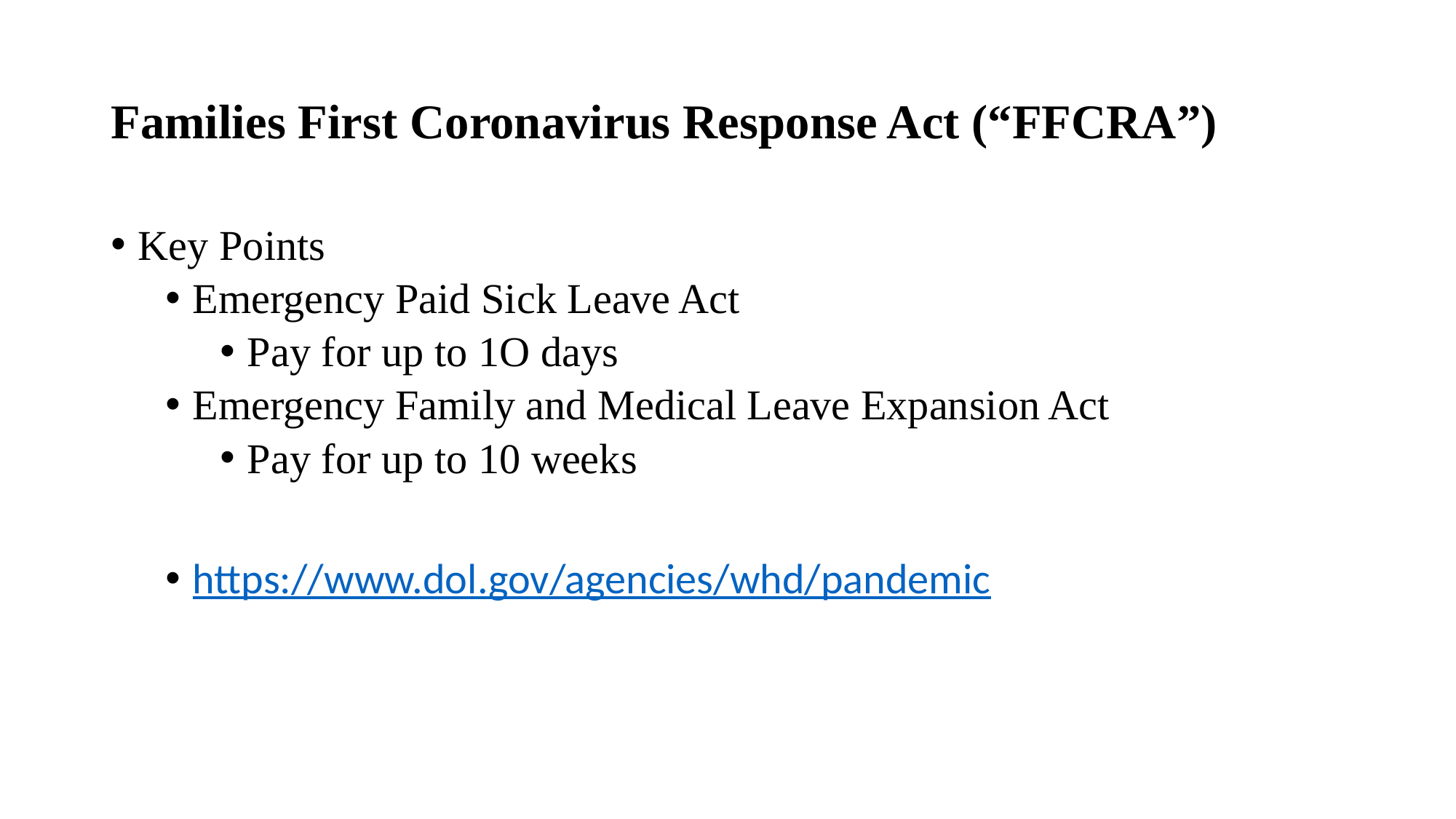

# Families First Coronavirus Response Act (“FFCRA”)
Key Points
Emergency Paid Sick Leave Act
Pay for up to 1O days
Emergency Family and Medical Leave Expansion Act
Pay for up to 10 weeks

https://www.dol.gov/agencies/whd/pandemic